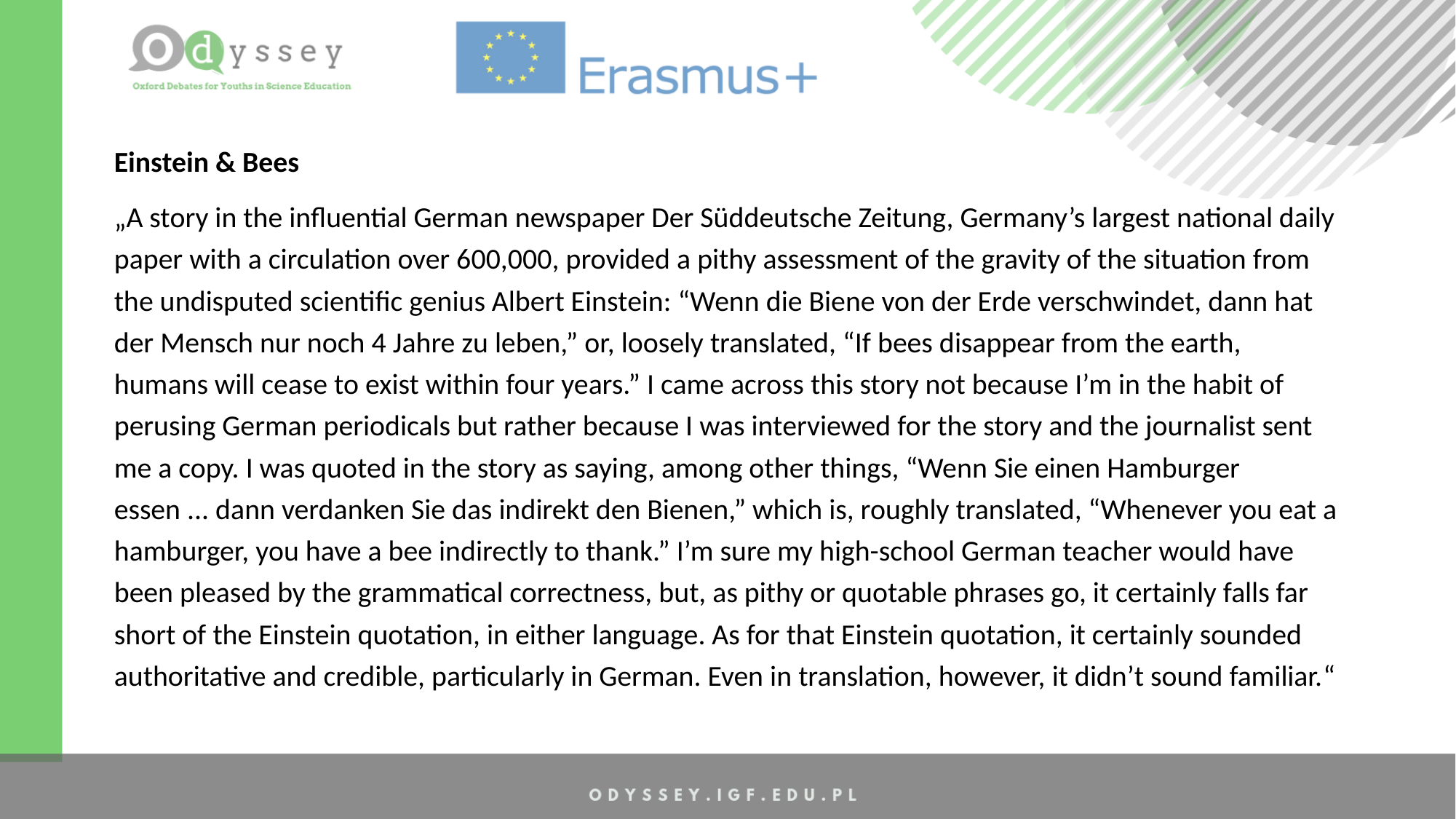

Einstein & Bees
„A story in the influential German newspaper Der Süddeutsche Zeitung, Germany’s largest national daily paper with a circulation over 600,000, provided a pithy assessment of the gravity of the situation from the undisputed scientific genius Albert Einstein: “Wenn die Biene von der Erde verschwindet, dann hat der Mensch nur noch 4 Jahre zu leben,” or, loosely translated, “If bees disappear from the earth, humans will cease to exist within four years.” I came across this story not because I’m in the habit of perusing German periodicals but rather because I was interviewed for the story and the journalist sent me a copy. I was quoted in the story as saying, among other things, “Wenn Sie einen Hamburger essen ... dann verdanken Sie das indirekt den Bienen,” which is, roughly translated, “Whenever you eat a hamburger, you have a bee indirectly to thank.” I’m sure my high-school German teacher would have been pleased by the grammatical correctness, but, as pithy or quotable phrases go, it certainly falls far short of the Einstein quotation, in either language. As for that Einstein quotation, it certainly sounded authoritative and credible, particularly in German. Even in translation, however, it didn’t sound familiar.“